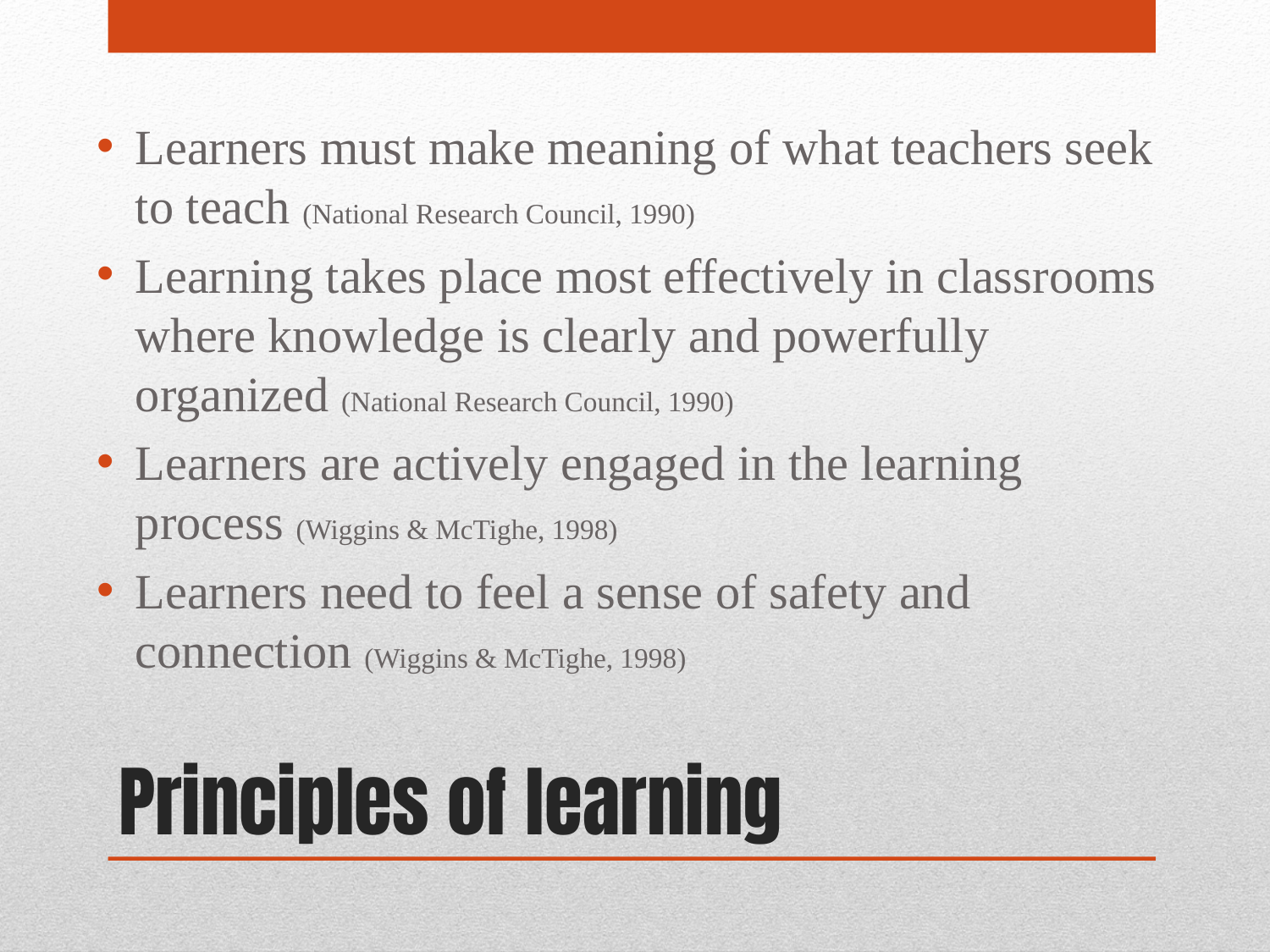

Learners must make meaning of what teachers seek to teach (National Research Council, 1990)
Learning takes place most effectively in classrooms where knowledge is clearly and powerfully organized (National Research Council, 1990)
Learners are actively engaged in the learning process (Wiggins & McTighe, 1998)
Learners need to feel a sense of safety and connection (Wiggins & McTighe, 1998)
# Principles of learning